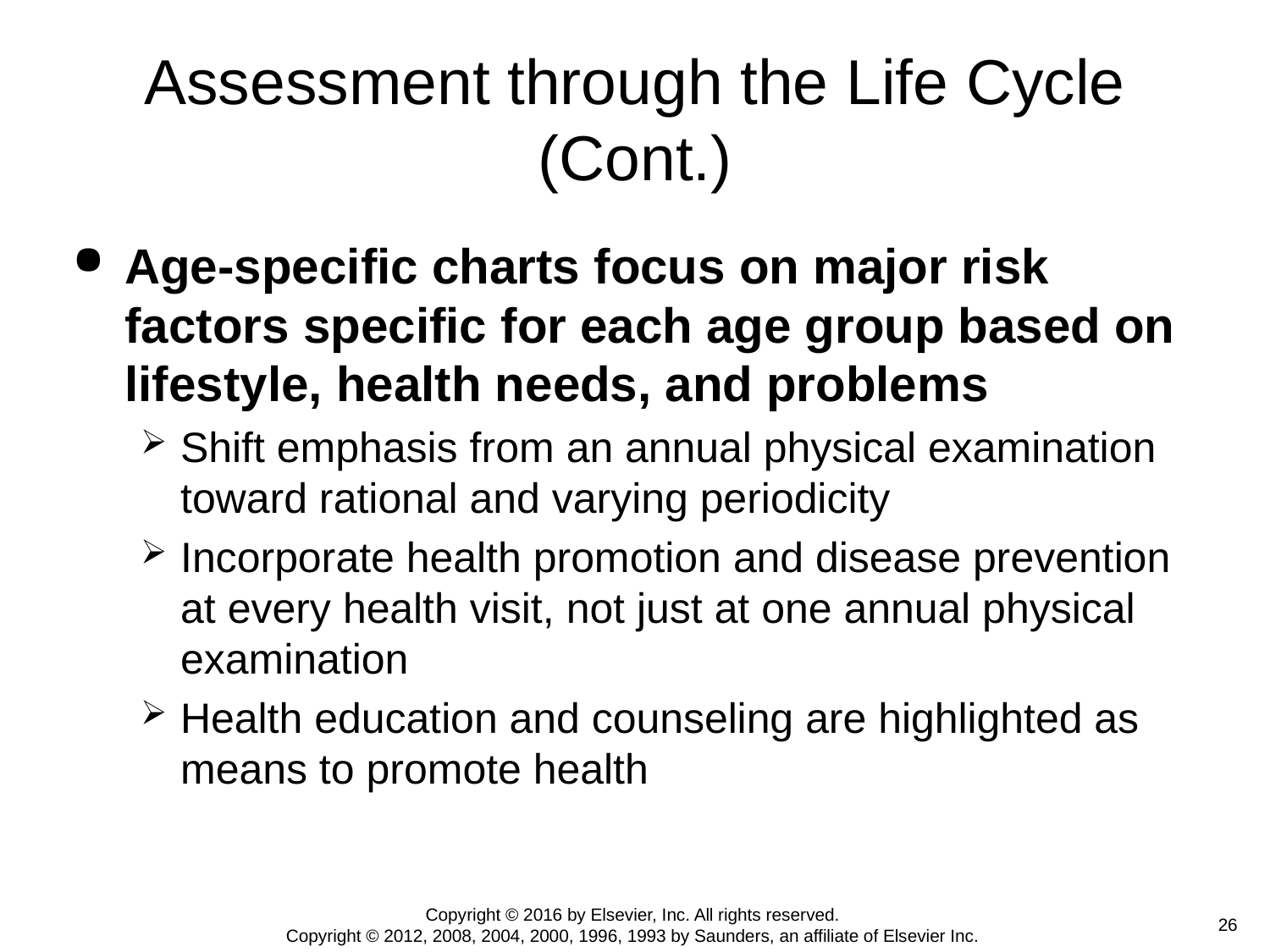

# Assessment through the Life Cycle (Cont.)
Age-specific charts focus on major risk factors specific for each age group based on lifestyle, health needs, and problems
Shift emphasis from an annual physical examination toward rational and varying periodicity
Incorporate health promotion and disease prevention at every health visit, not just at one annual physical examination
Health education and counseling are highlighted as means to promote health
Copyright © 2016 by Elsevier, Inc. All rights reserved.
Copyright © 2012, 2008, 2004, 2000, 1996, 1993 by Saunders, an affiliate of Elsevier Inc.
 26